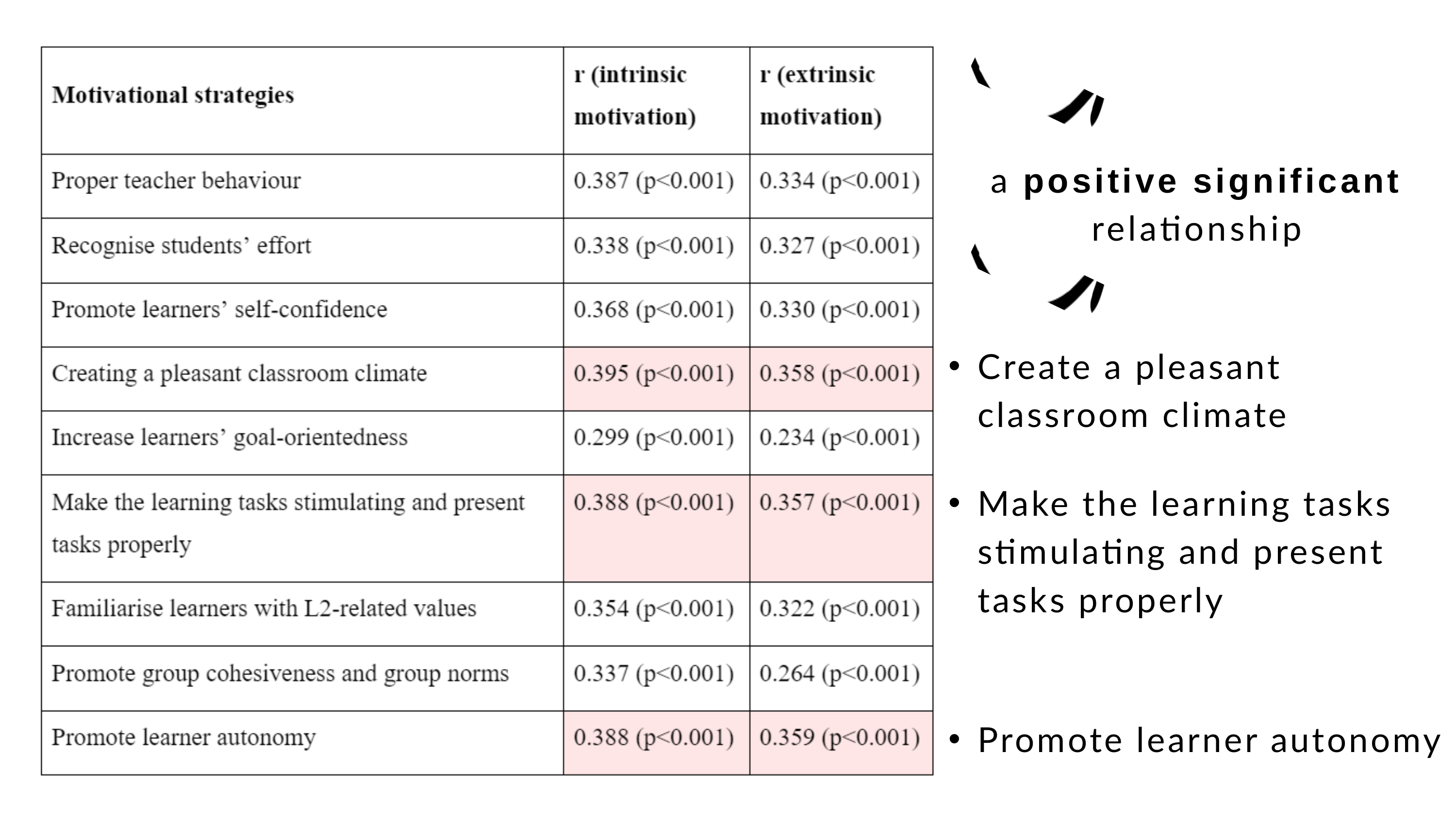

a positive significant relationship

Create a pleasant classroom climate
Make the learning tasks stimulating and present tasks properly
Promote learner autonomy